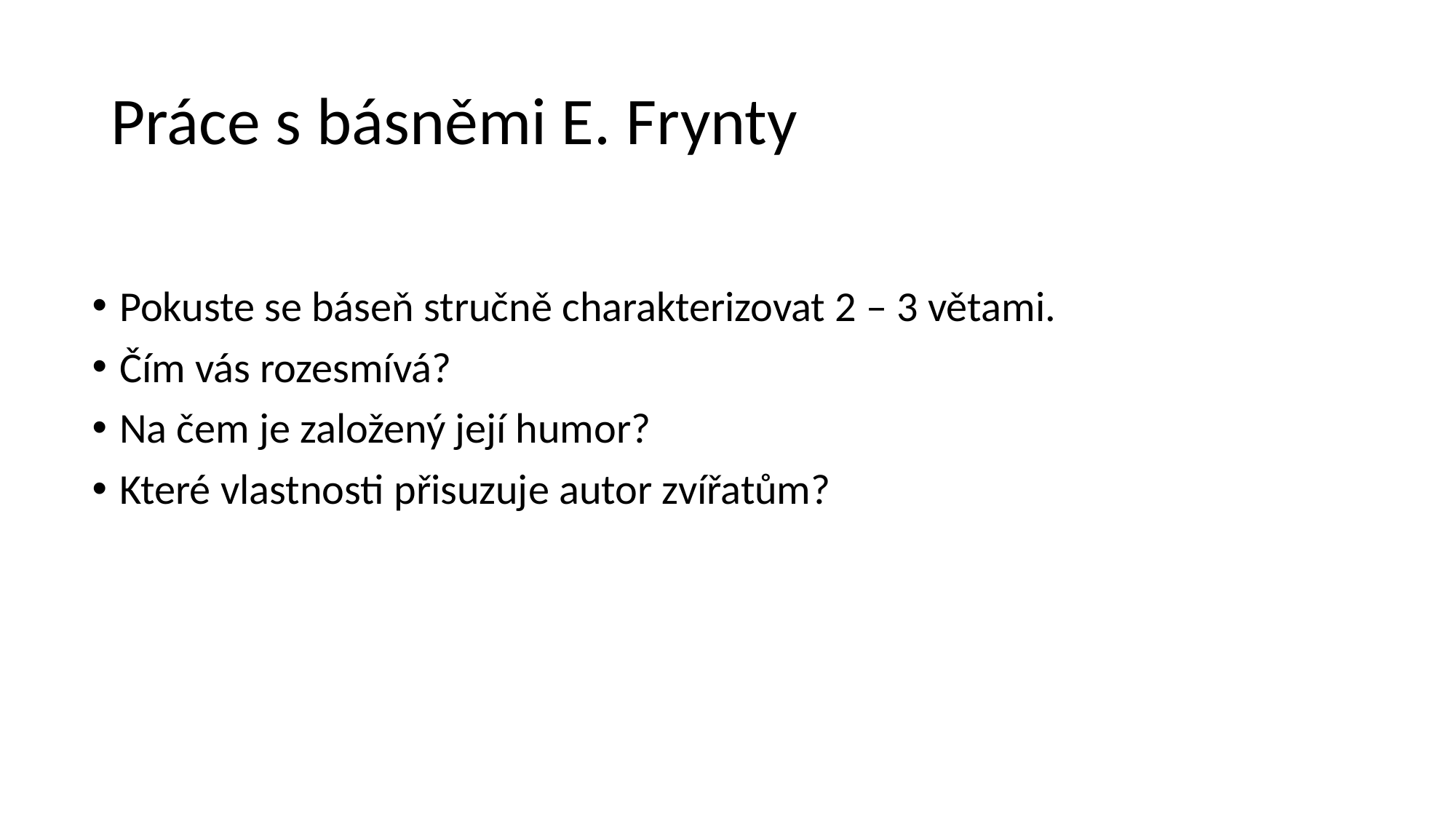

# Práce s básněmi E. Frynty
Pokuste se báseň stručně charakterizovat 2 – 3 větami.
Čím vás rozesmívá?
Na čem je založený její humor?
Které vlastnosti přisuzuje autor zvířatům?